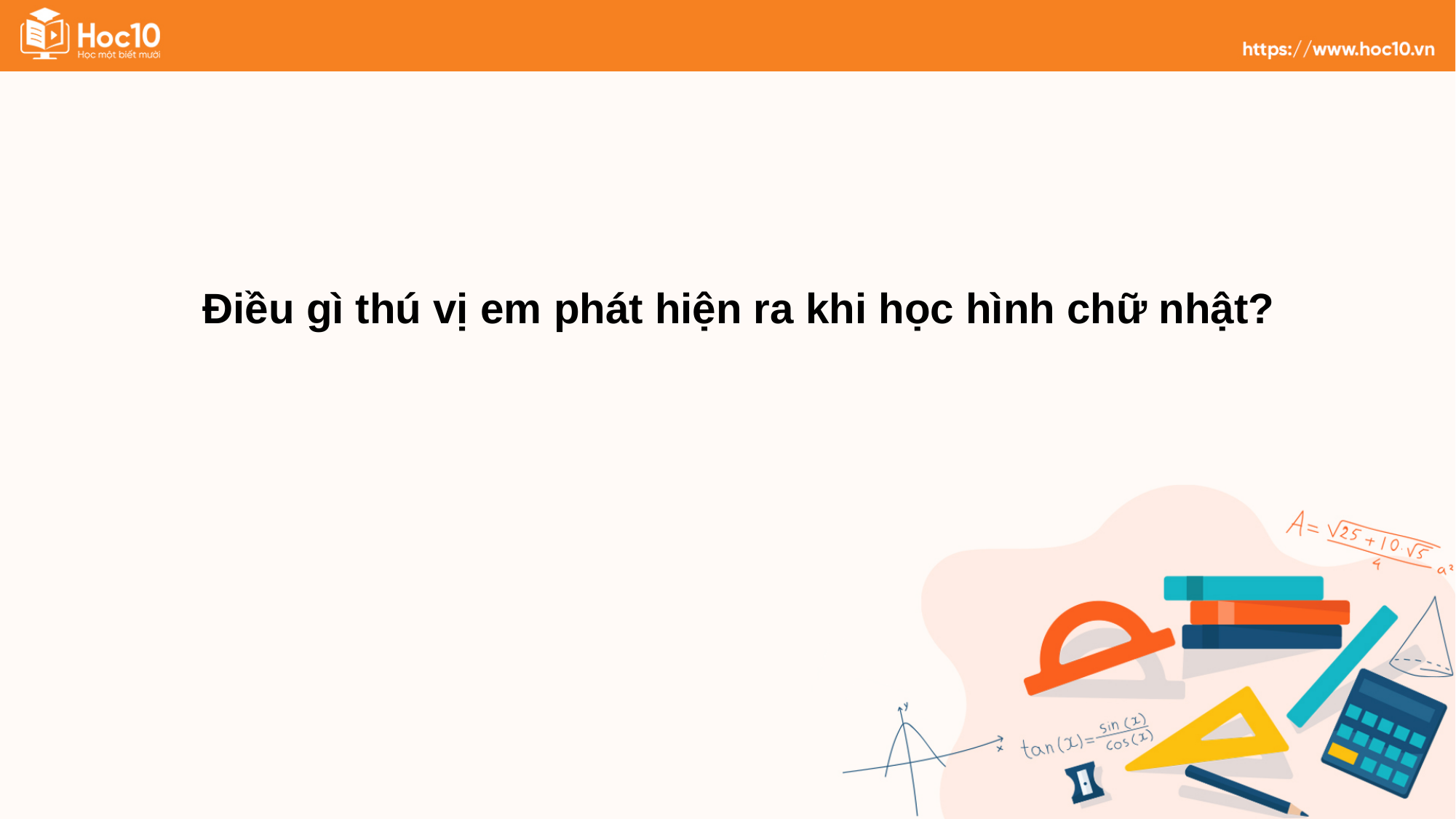

Điều gì thú vị em phát hiện ra khi học hình chữ nhật?